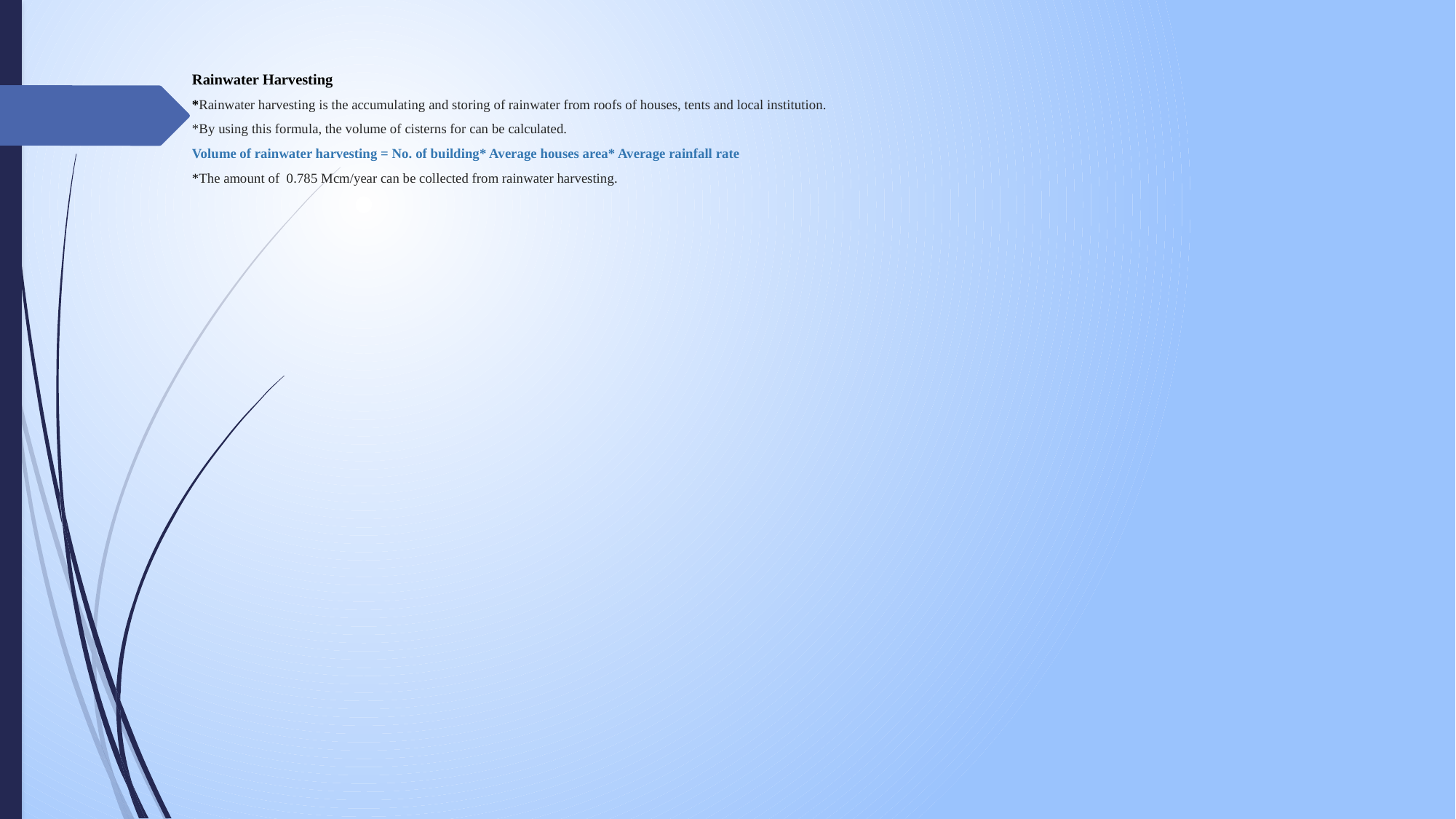

# Rainwater Harvesting *Rainwater harvesting is the accumulating and storing of rainwater from roofs of houses, tents and local institution. *By using this formula, the volume of cisterns for can be calculated. Volume of rainwater harvesting = No. of building* Average houses area* Average rainfall rate *The amount of  0.785 Mcm/year can be collected from rainwater harvesting.